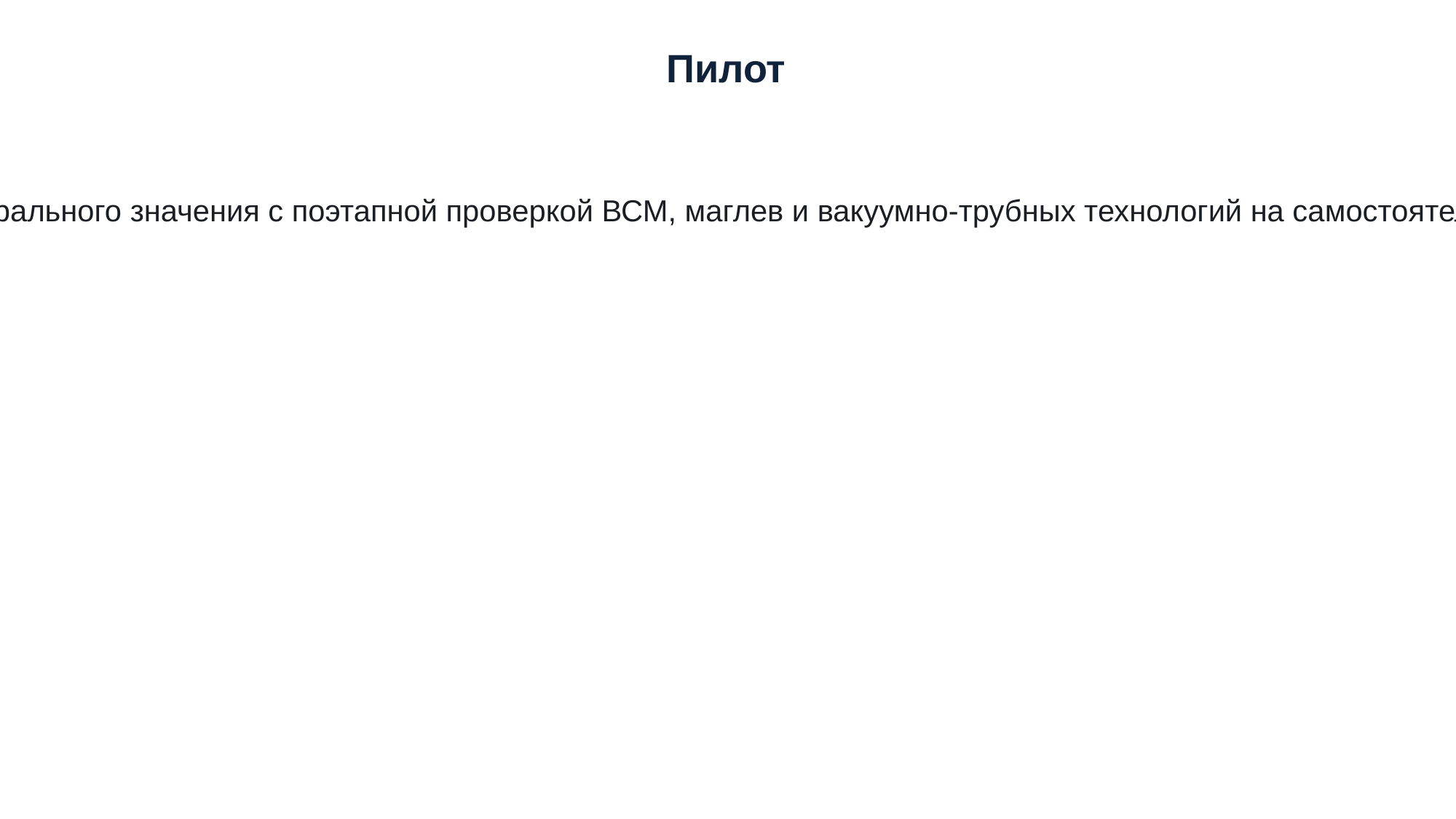

Пилот
Пилотный коридор федерального значения с поэтапной проверкой ВСМ, маглев и вакуумно-трубных технологий на самостоятельных тестовых участках.